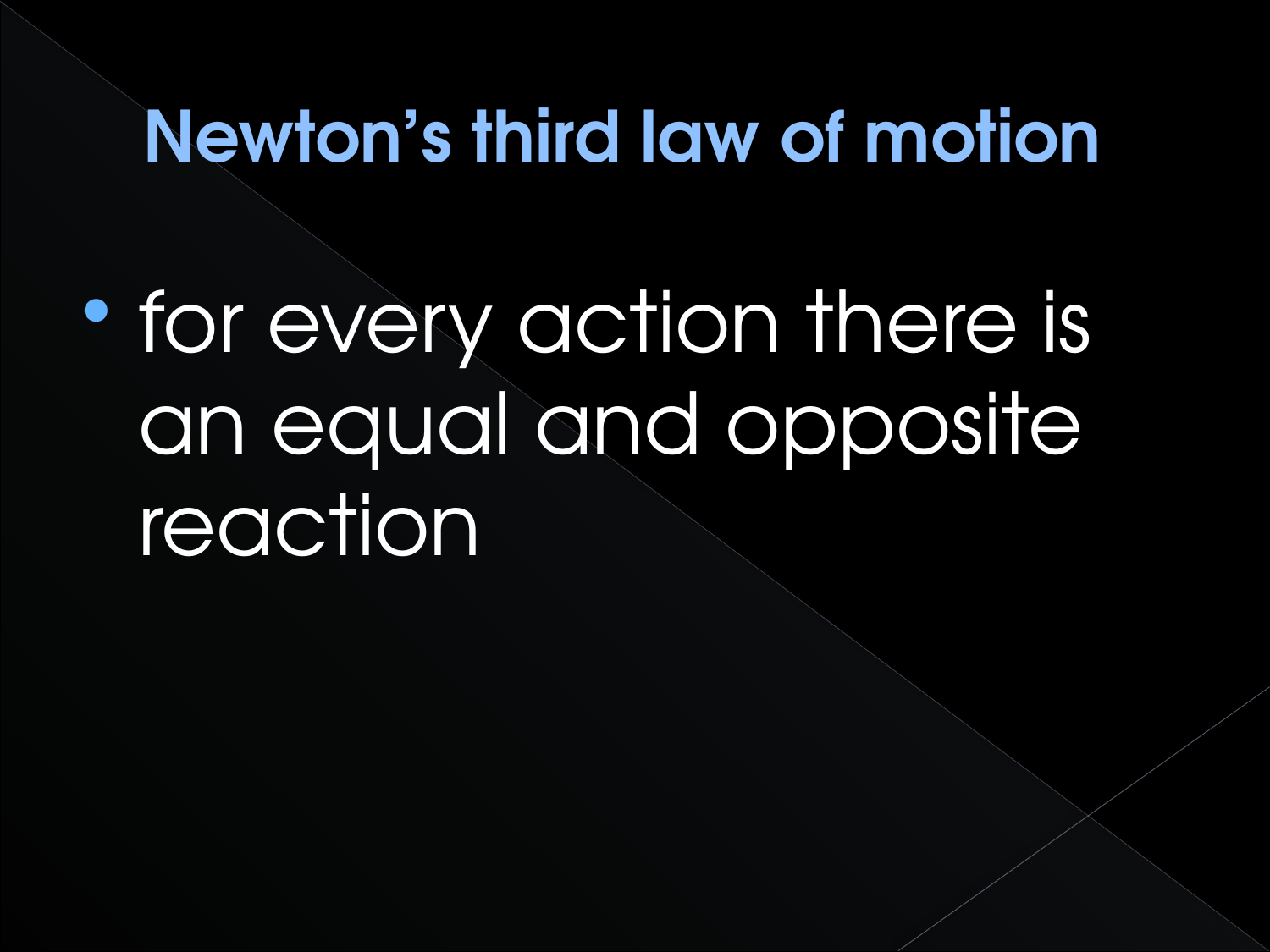

# Newton’s third law of motion
for every action there is an equal and opposite reaction